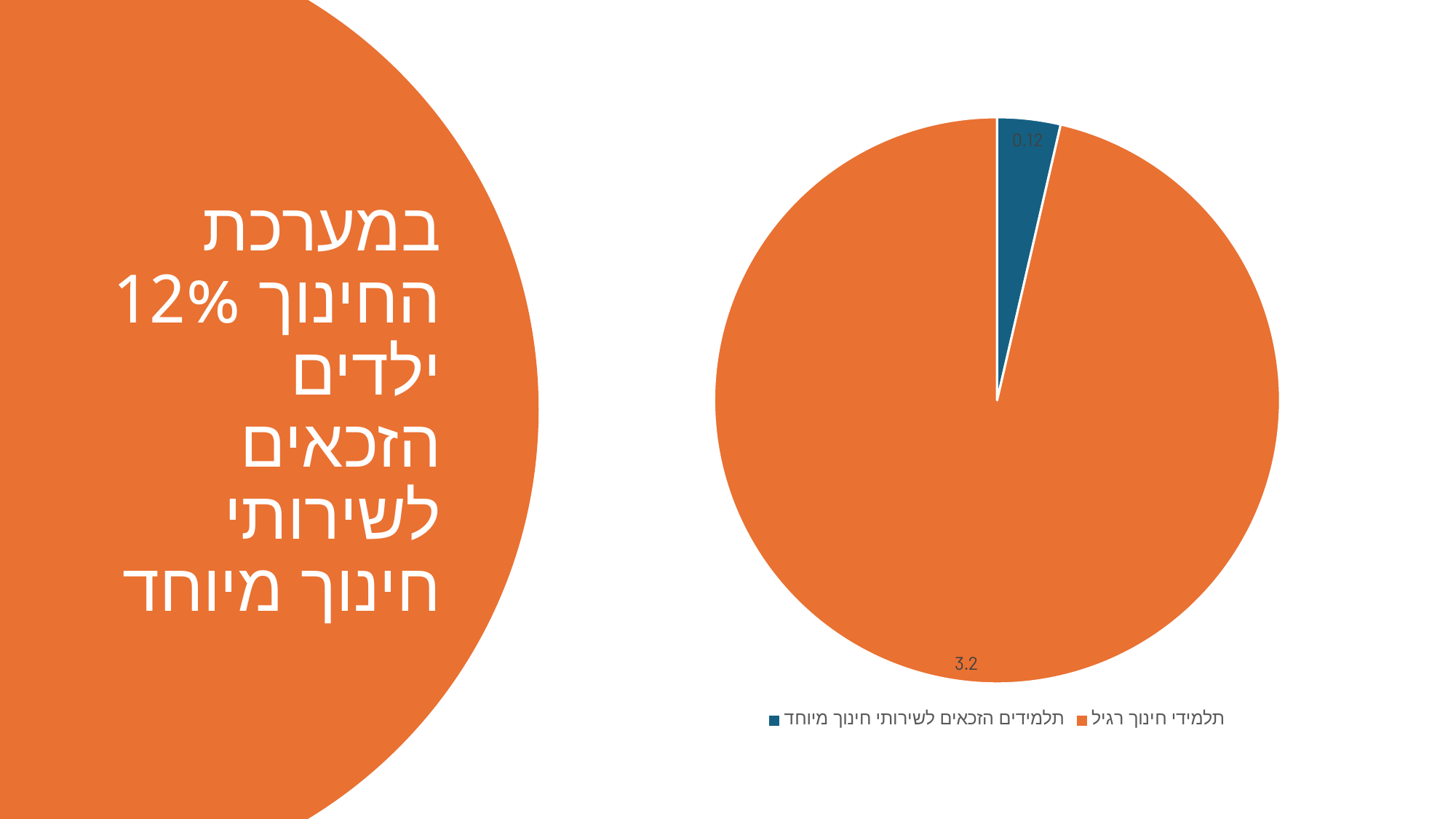

### Chart

| Category | תלמידי חינוך מיוחד 2024 |
|---|---|
| תלמידים הזכאים לשירותי חינוך מיוחד | 0.12 |
| תלמידי חינוך רגיל | 3.2 |
# במערכת החינוך 12% ילדים הזכאים לשירותי חינוך מיוחד